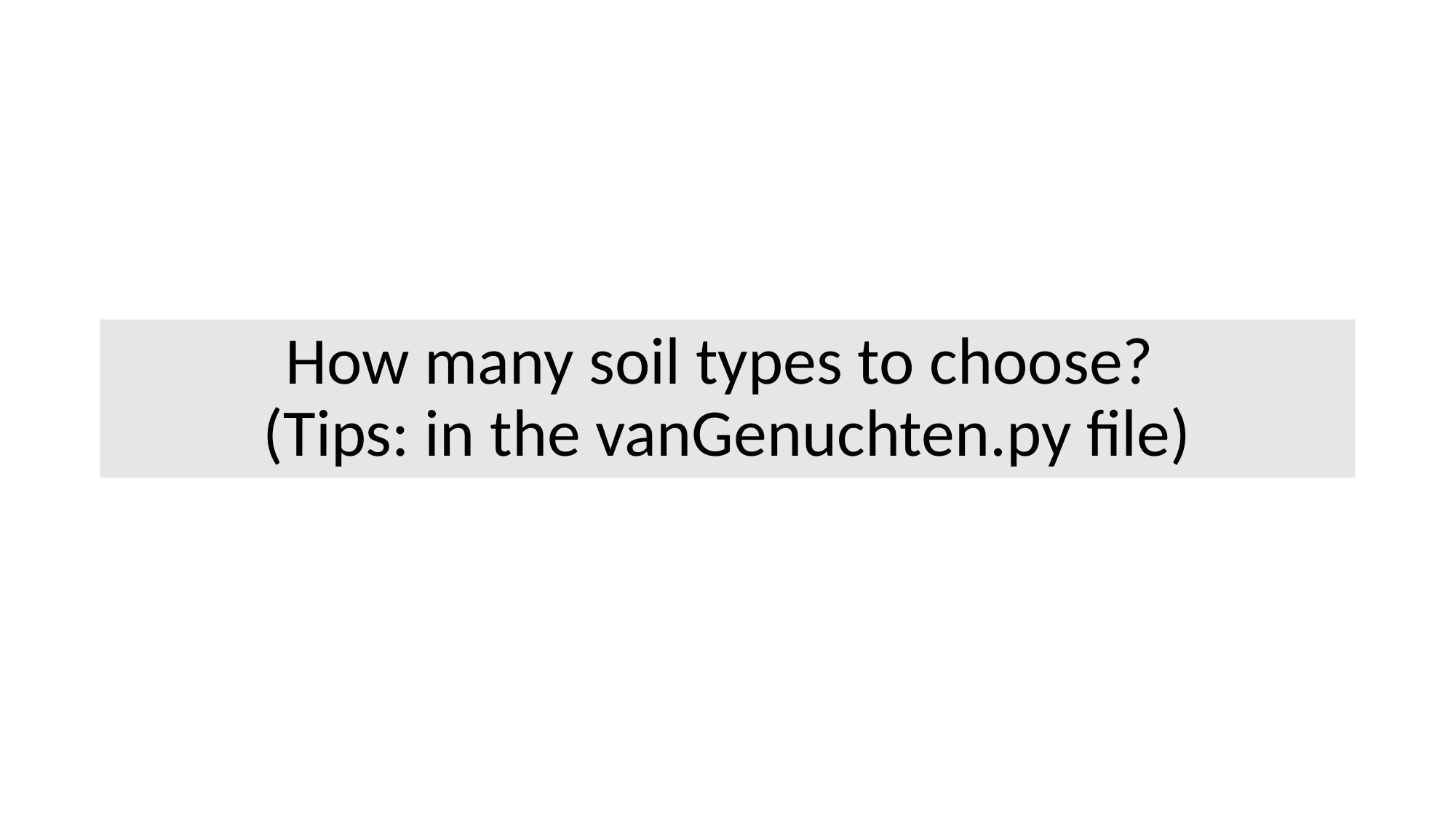

# How many soil types to choose? (Tips: in the vanGenuchten.py file)